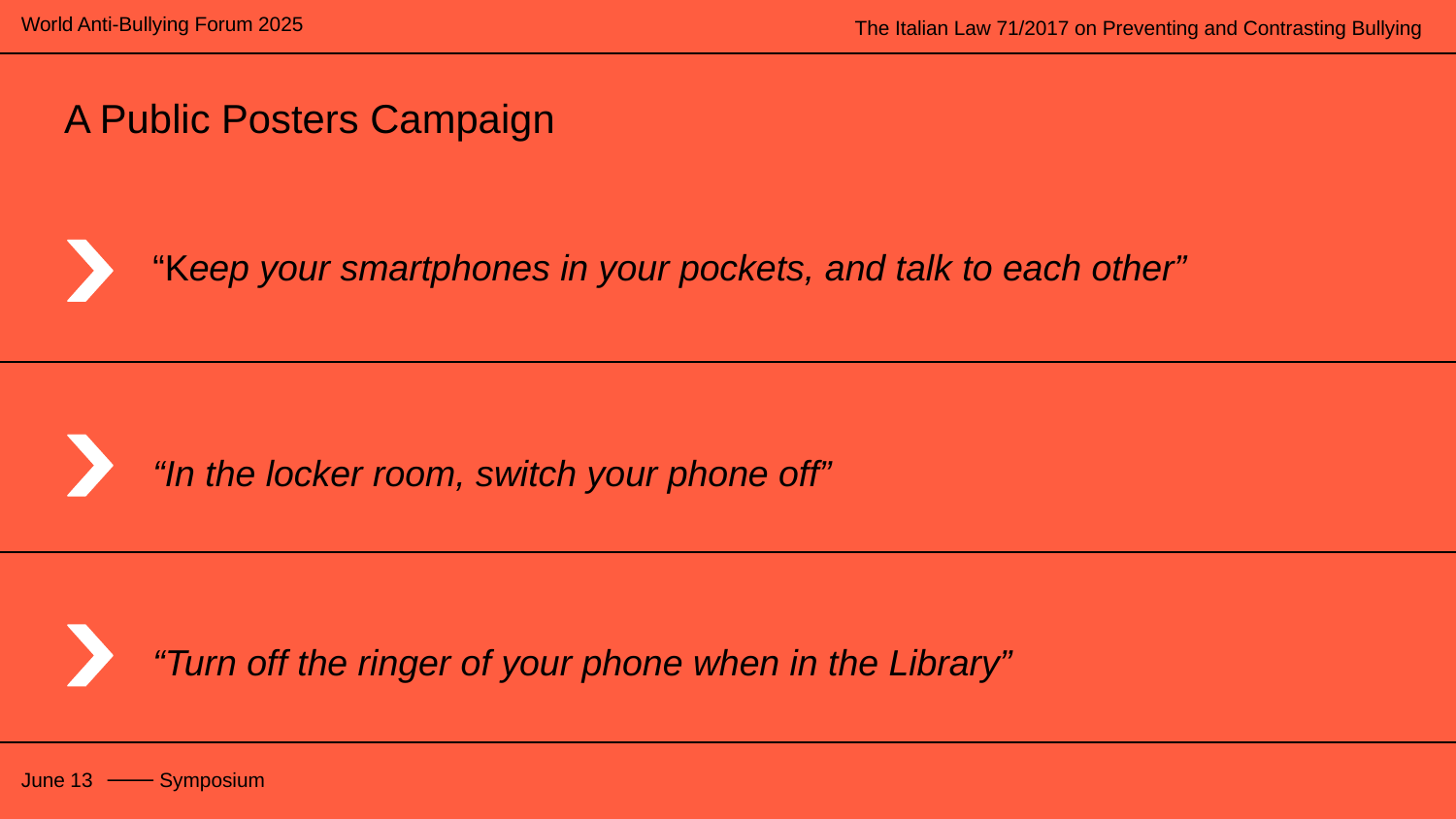

# A Public Posters Campaign

“Keep your smartphones in your pockets, and talk to each other”

“In the locker room, switch your phone off”

“Turn off the ringer of your phone when in the Library”